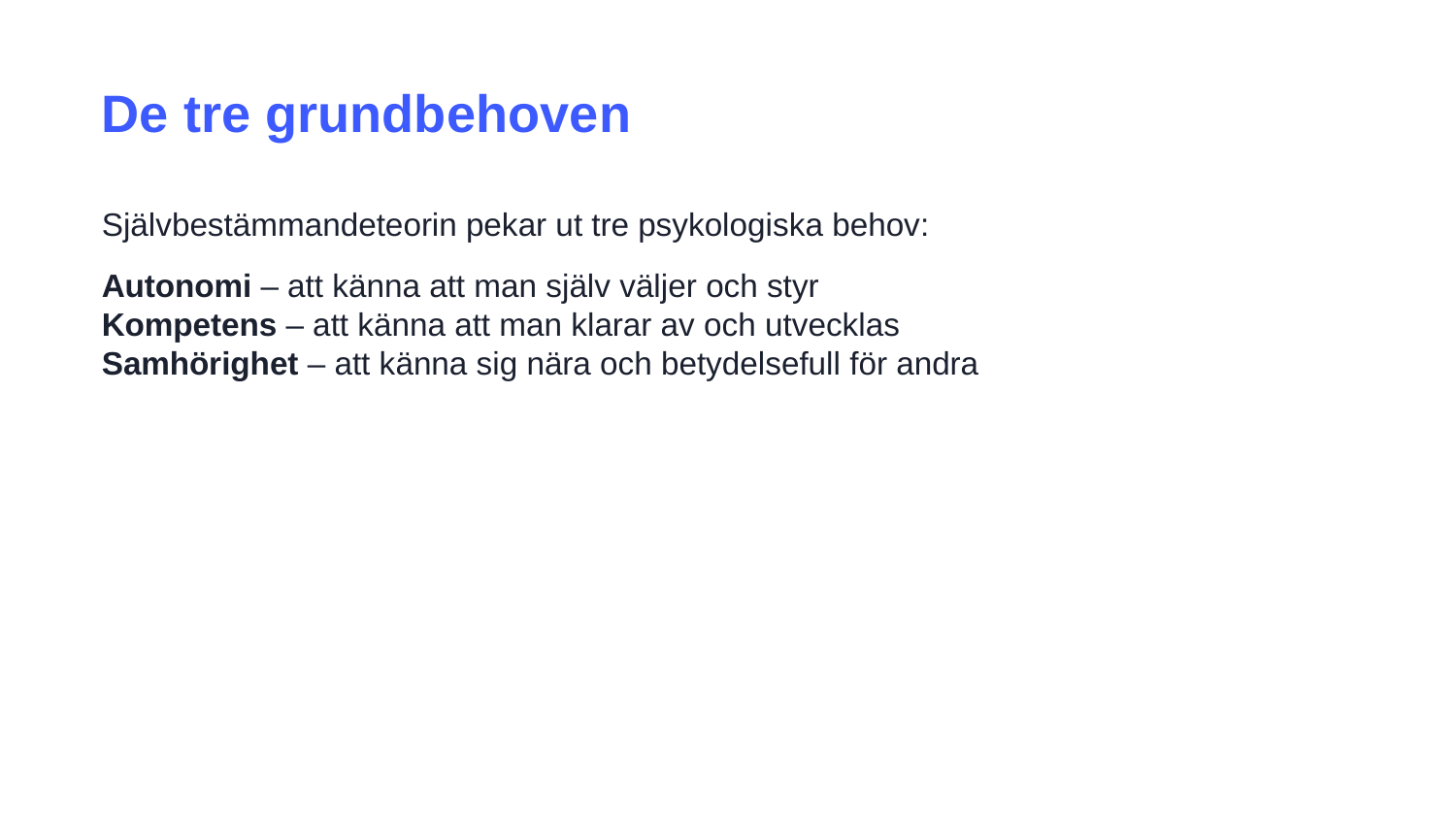

De tre grundbehoven
Självbestämmandeteorin pekar ut tre psykologiska behov:
Autonomi – att känna att man själv väljer och styr
Kompetens – att känna att man klarar av och utvecklas
Samhörighet – att känna sig nära och betydelsefull för andra